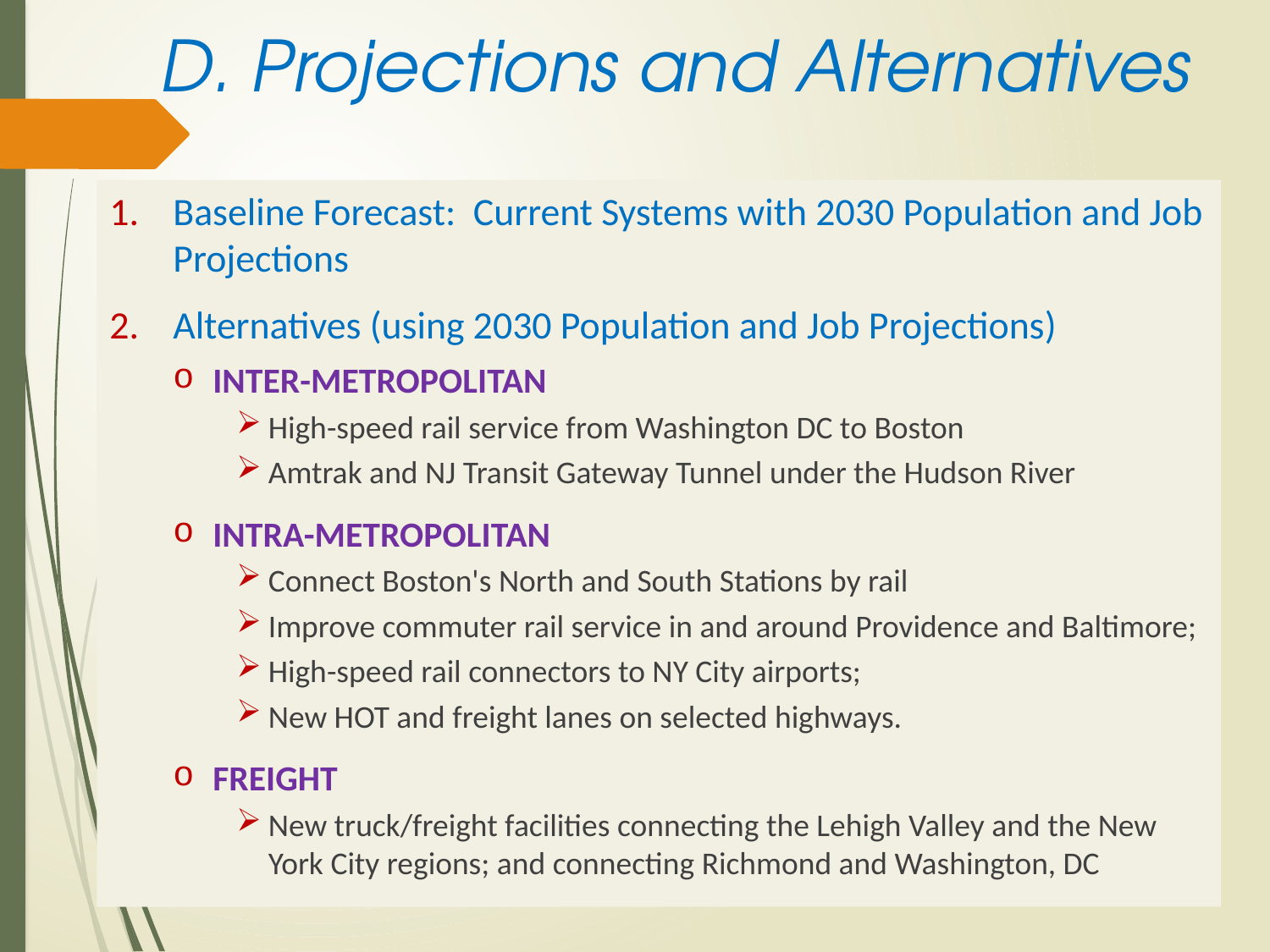

# D. Projections and Alternatives
Baseline Forecast:  Current Systems with 2030 Population and Job Projections
Alternatives (using 2030 Population and Job Projections)
Inter-metropolitan
High-speed rail service from Washington DC to Boston
Amtrak and NJ Transit Gateway Tunnel under the Hudson River
Intra-metropolitan
Connect Boston's North and South Stations by rail
Improve commuter rail service in and around Providence and Baltimore;
High-speed rail connectors to NY City airports;
New HOT and freight lanes on selected highways.
Freight
New truck/freight facilities connecting the Lehigh Valley and the New York City regions; and connecting Richmond and Washington, DC